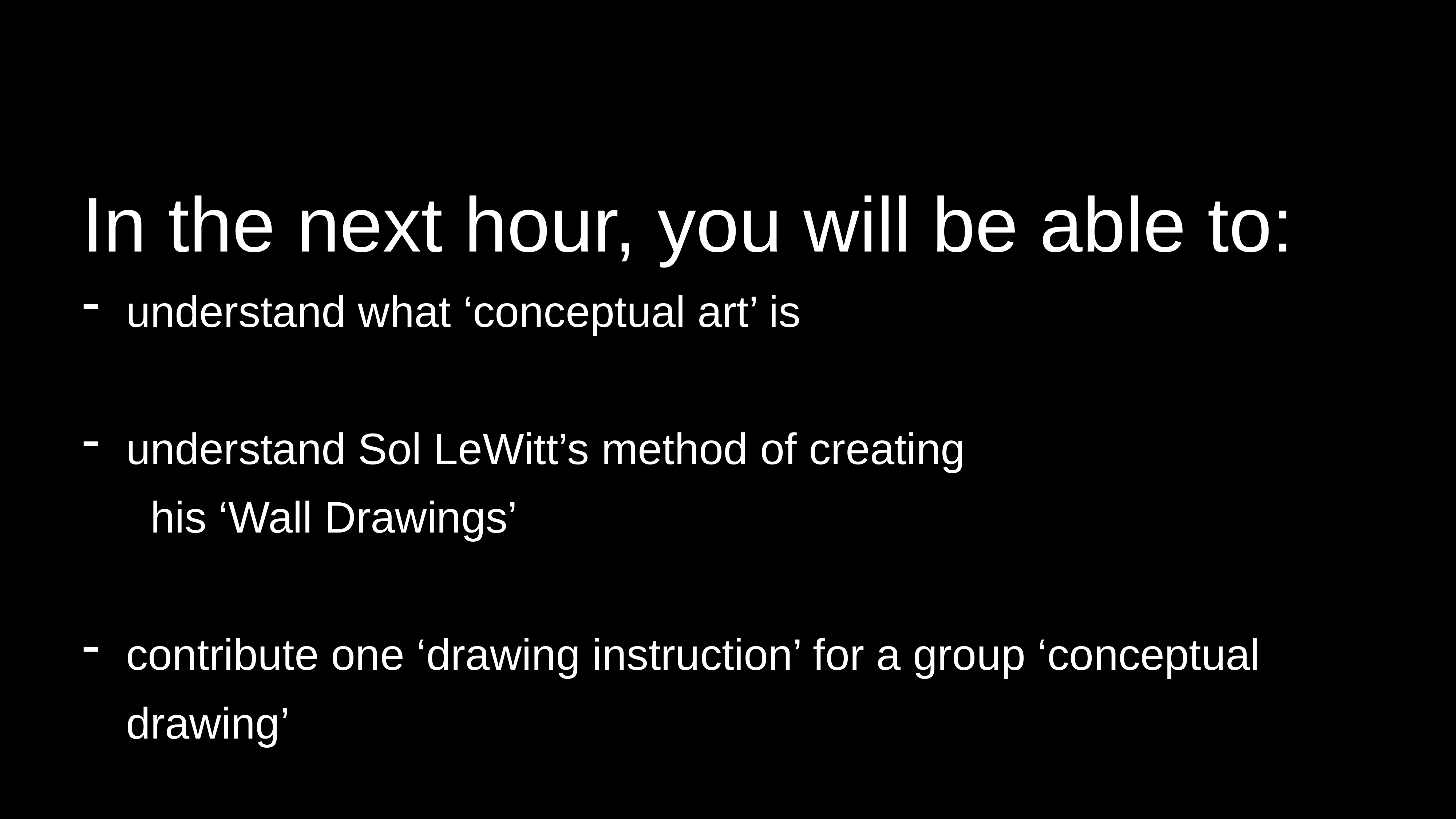

In the next hour, you will be able to:
understand what ‘conceptual art’ is

understand Sol LeWitt’s method of creating                                       his ‘Wall Drawings’

contribute one ‘drawing instruction’ for a group ‘conceptual drawing’